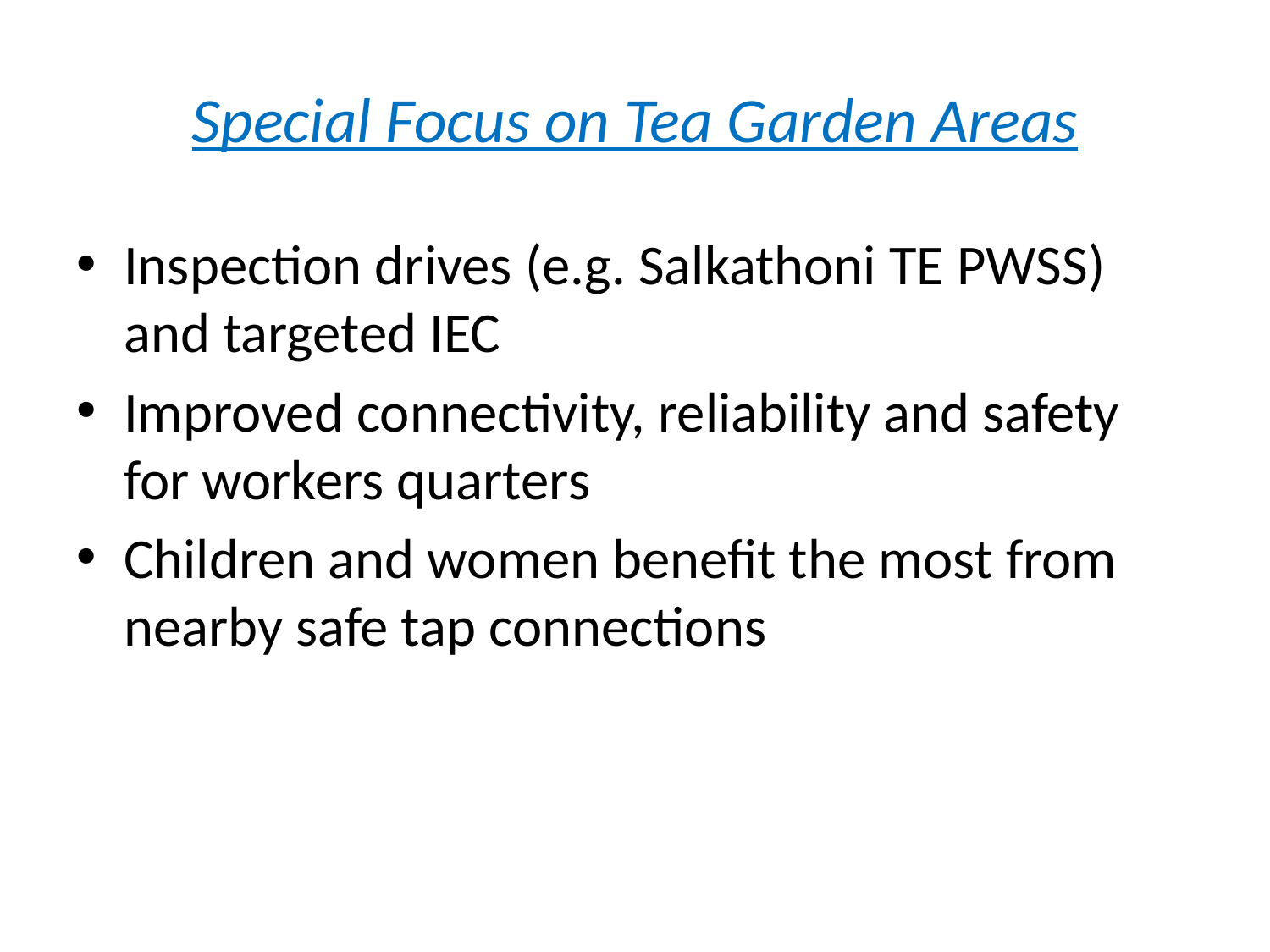

# Special Focus on Tea Garden Areas
Inspection drives (e.g. Salkathoni TE PWSS) and targeted IEC
Improved connectivity, reliability and safety for workers quarters
Children and women benefit the most from nearby safe tap connections